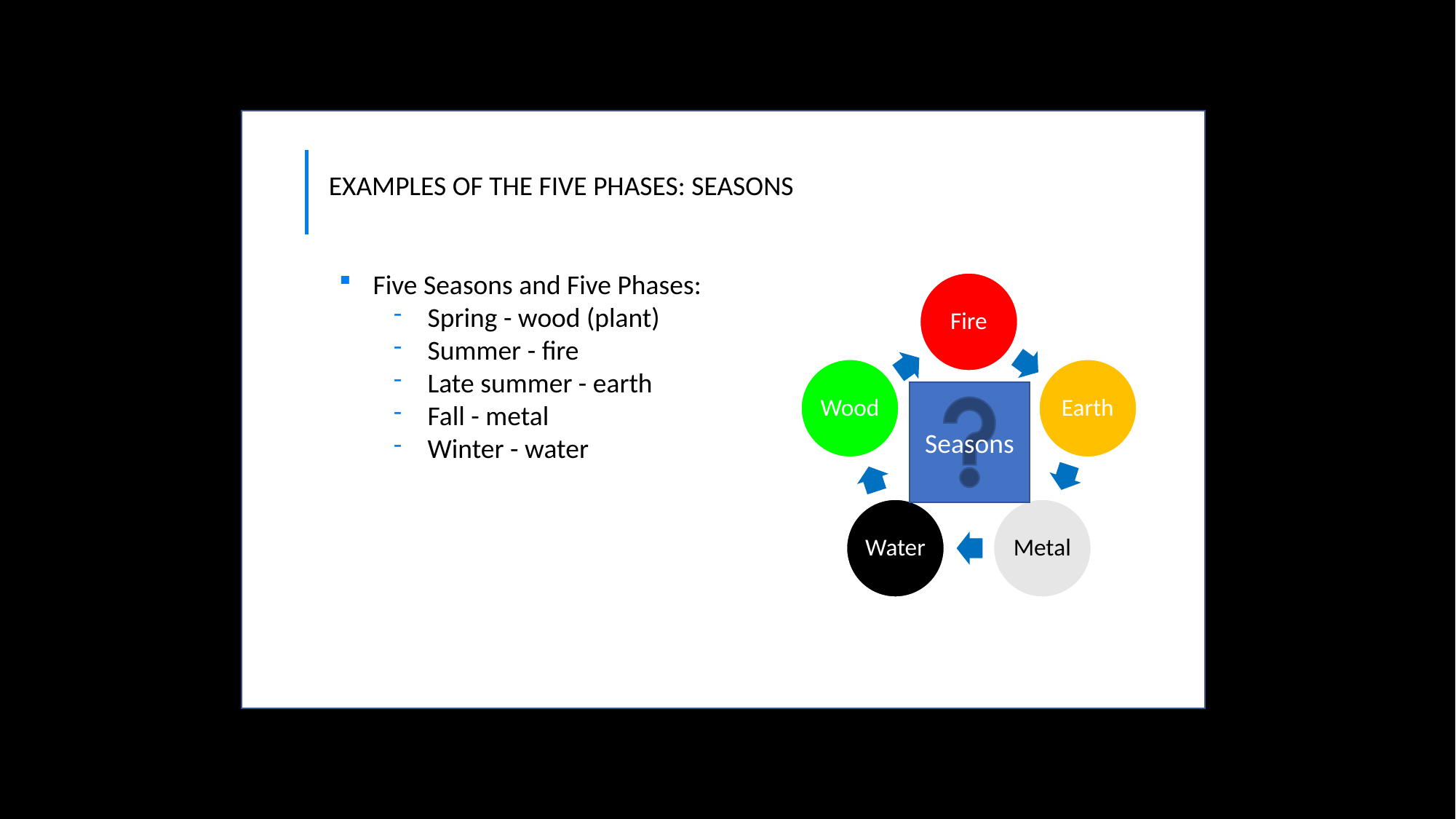

EXAMPLES OF THE FIVE PHASES: SEASONS
Fire

Earth

Metal

Water

Wood

Five Seasons and Five Phases:
Spring - wood (plant)
Summer - fire
Late summer - earth
Fall - metal
Winter - water
Seasons